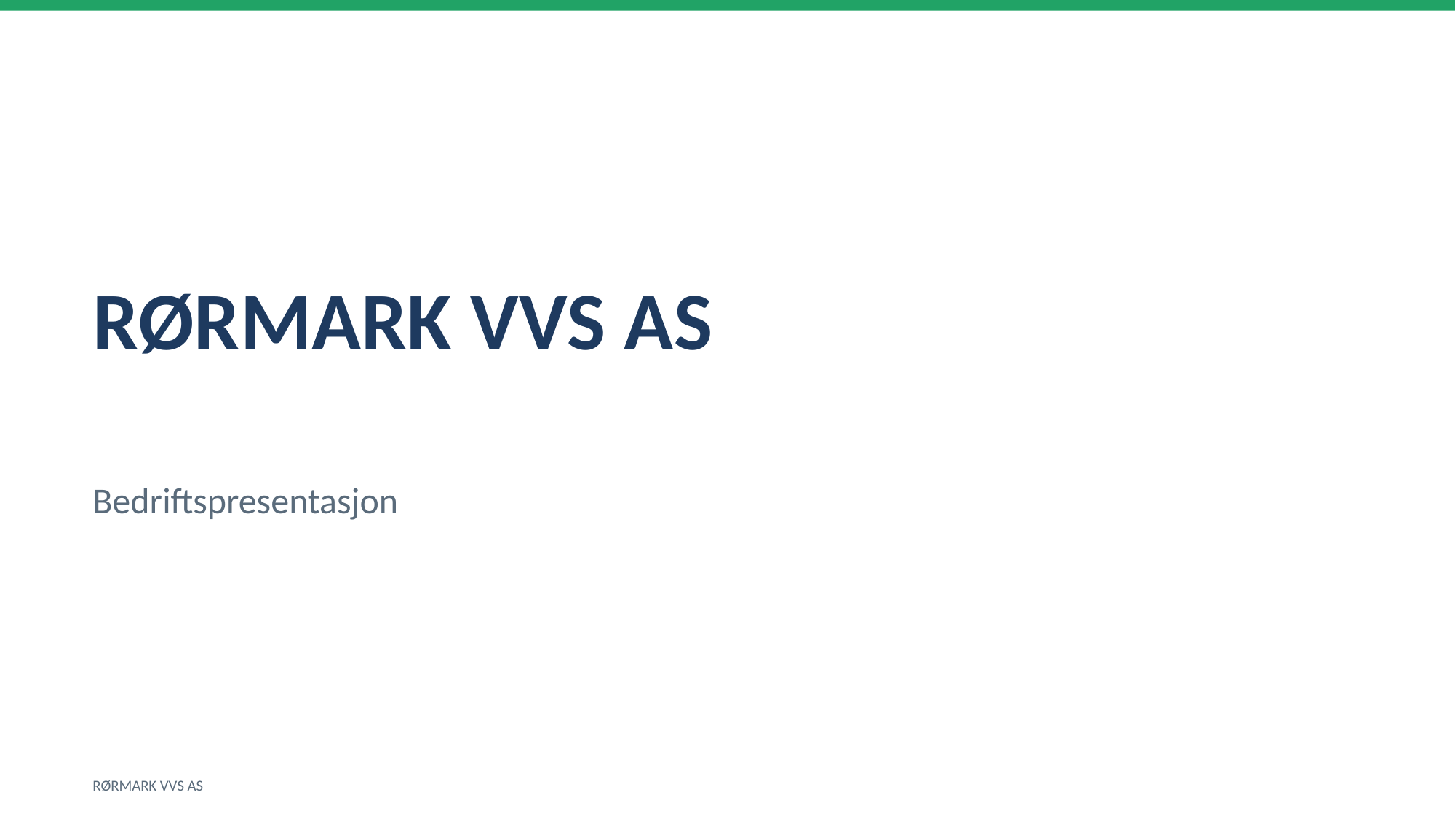

RØRMARK VVS AS
Bedriftspresentasjon
RØRMARK VVS AS